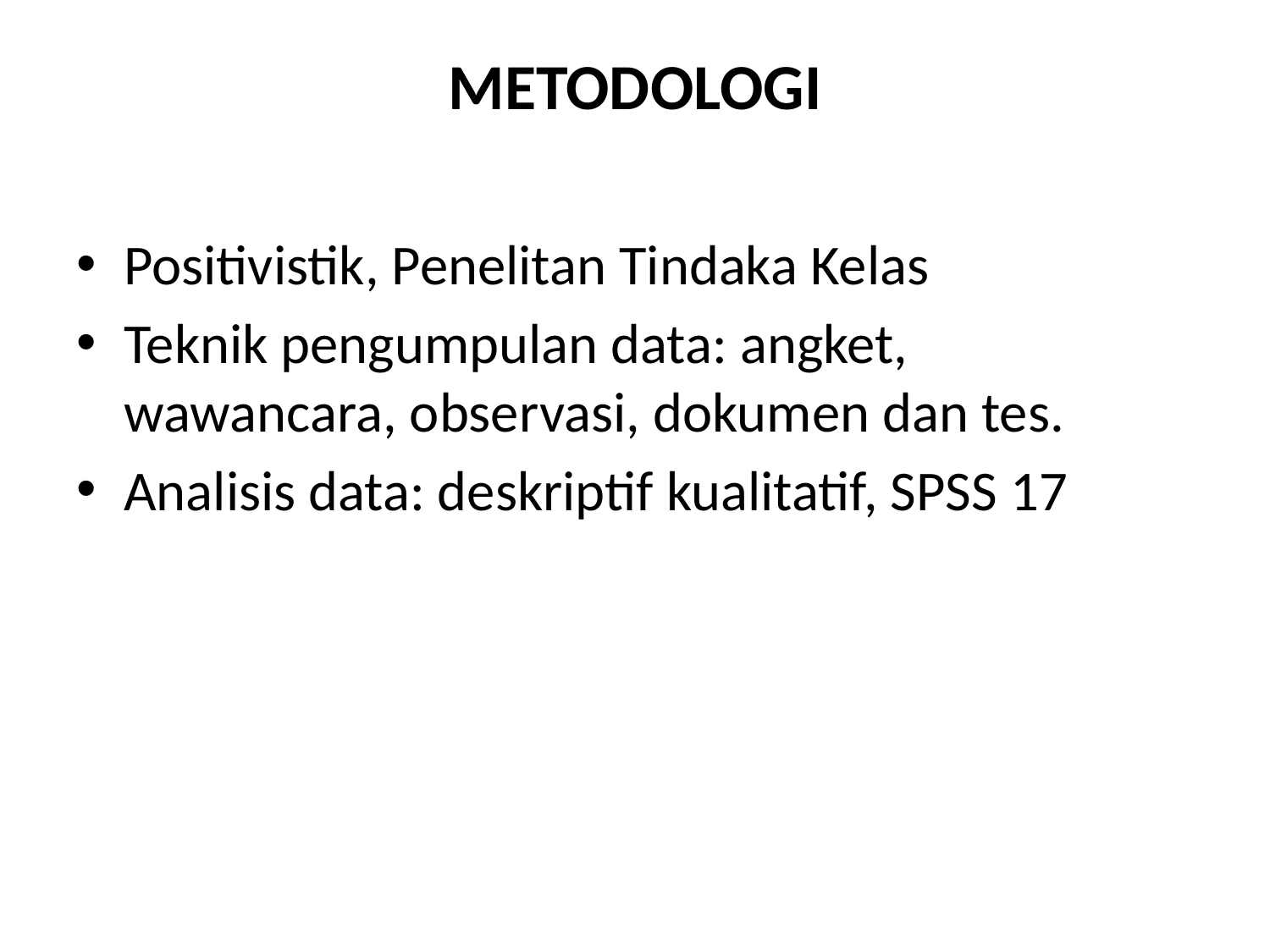

# METODOLOGI
Positivistik, Penelitan Tindaka Kelas
Teknik pengumpulan data: angket, wawancara, observasi, dokumen dan tes.
Analisis data: deskriptif kualitatif, SPSS 17